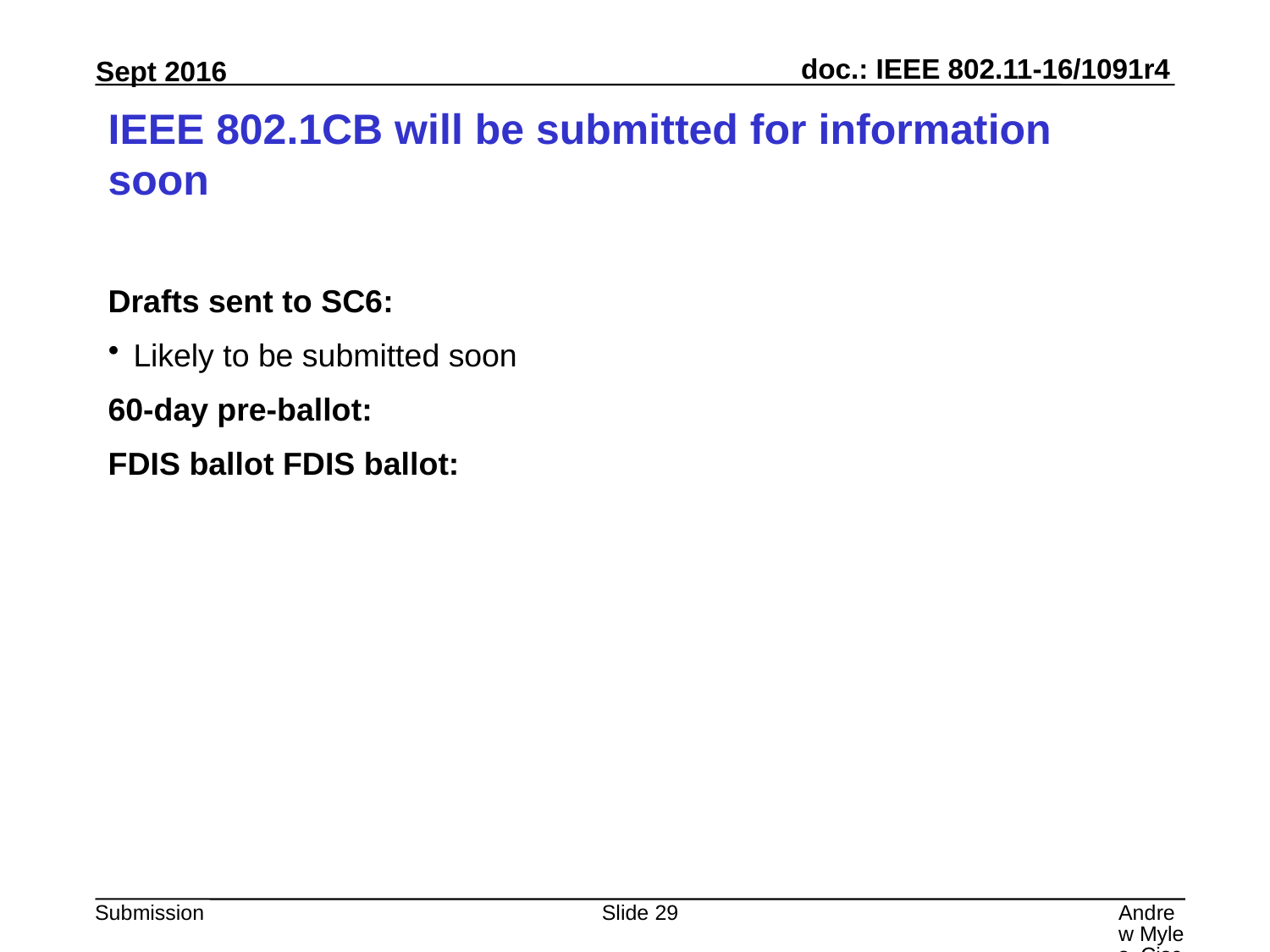

# IEEE 802.1CB will be submitted for information soon
Drafts sent to SC6:
Likely to be submitted soon
60-day pre-ballot:
FDIS ballot FDIS ballot:
Slide 29
Andrew Myles, Cisco